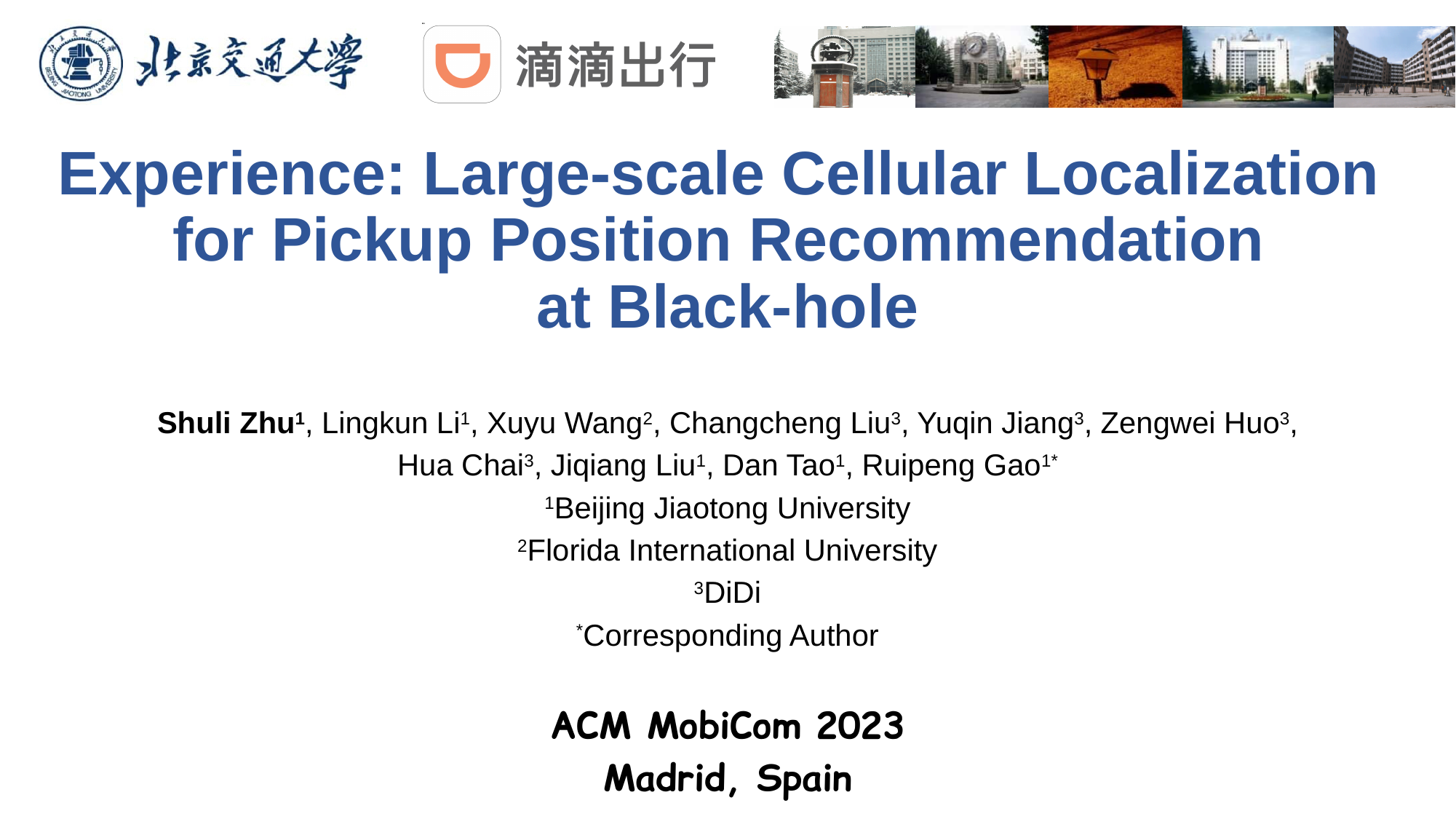

# Experience: Large-scale Cellular Localization for Pickup Position Recommendation at Black-hole
Shuli Zhu1, Lingkun Li1, Xuyu Wang2, Changcheng Liu3, Yuqin Jiang3, Zengwei Huo3,
Hua Chai3, Jiqiang Liu1, Dan Tao1, Ruipeng Gao1*
1Beijing Jiaotong University
2Florida International University
3DiDi
*Corresponding Author
ACM MobiCom 2023
Madrid, Spain